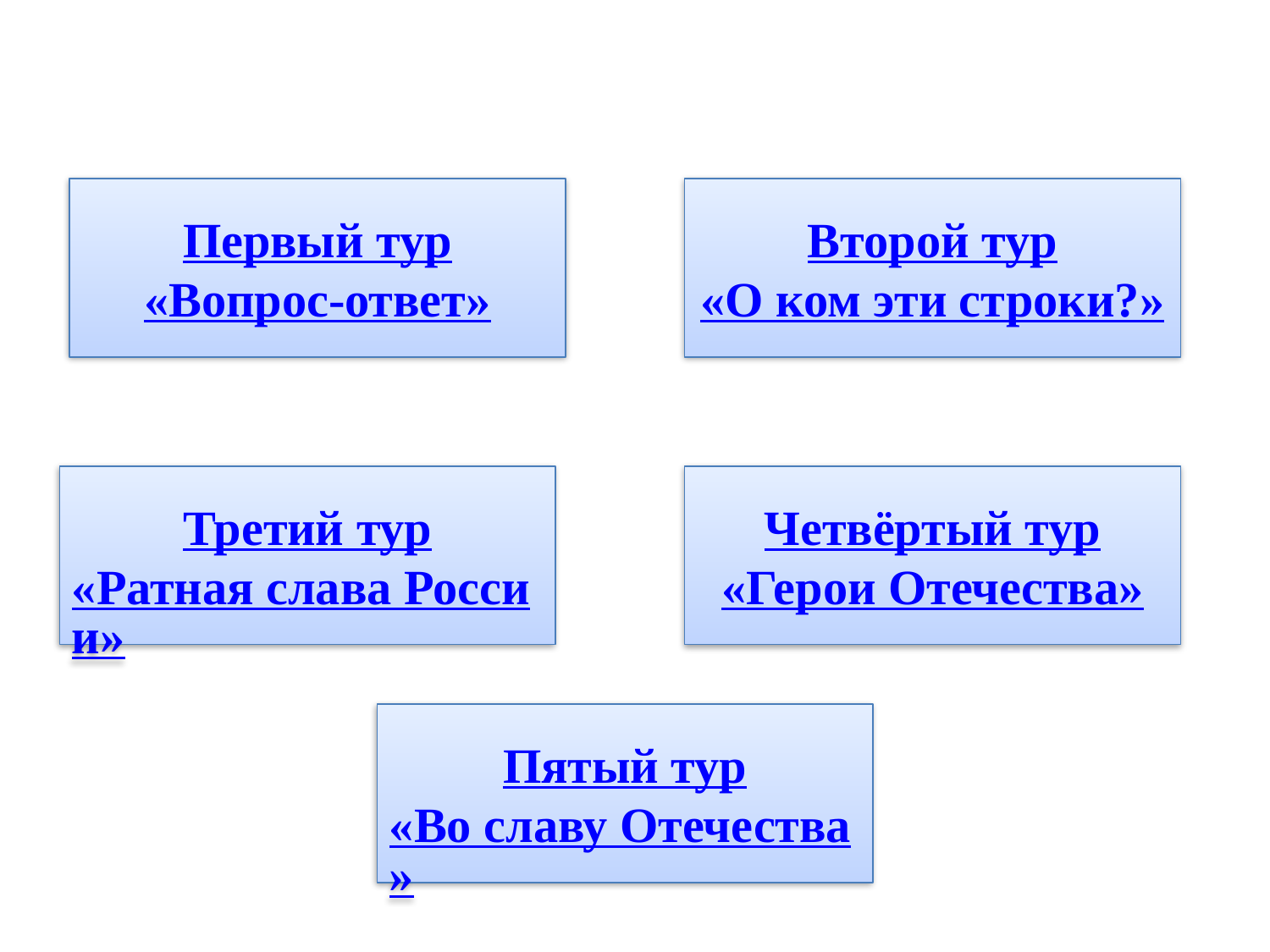

Первый тур
«Вопрос-ответ»
Второй тур
«О ком эти строки?»
Третий тур
«Ратная слава России»
Четвёртый тур
«Герои Отечества»
Пятый тур
«Во славу Отечества»